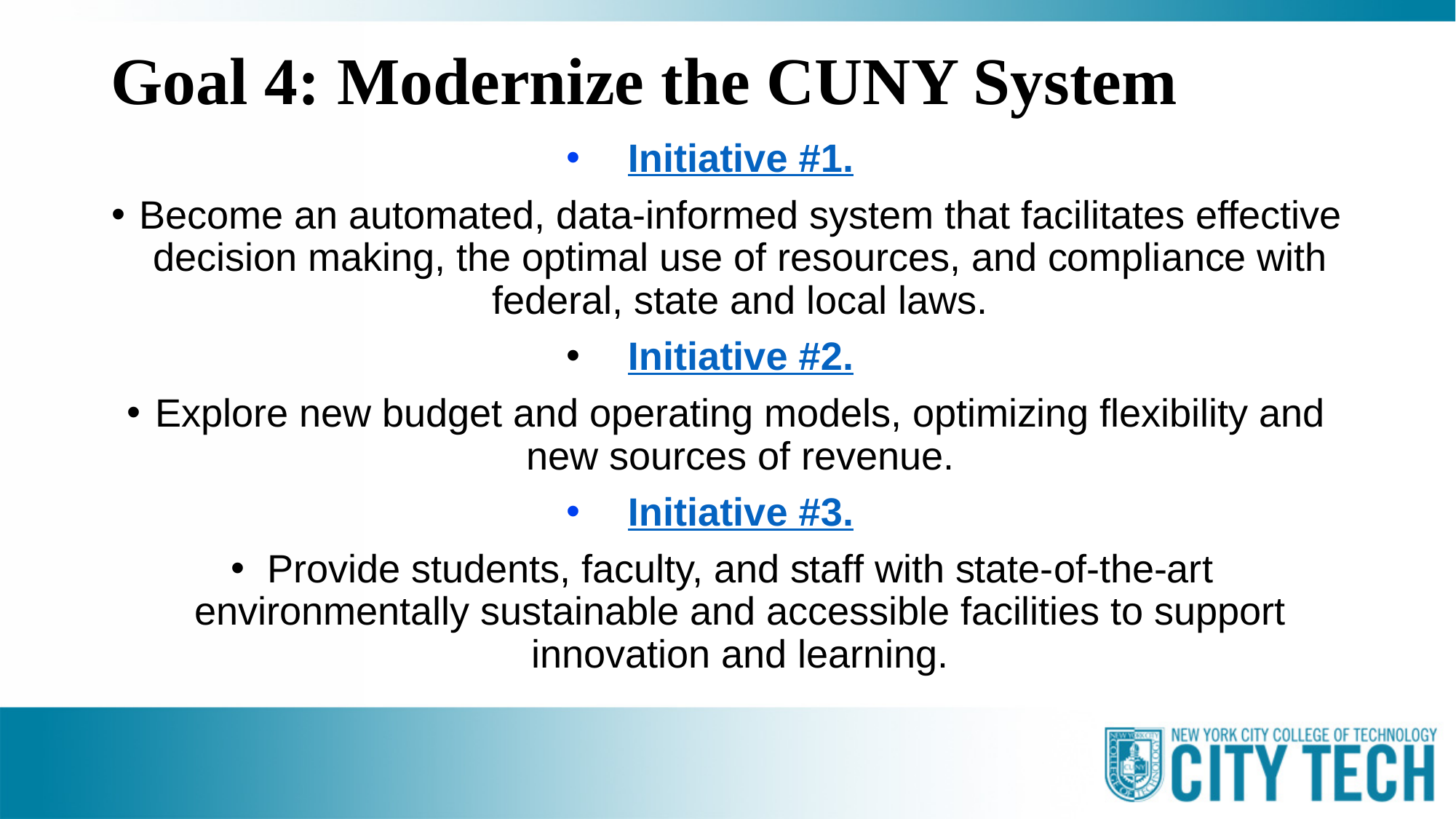

# Goal 4: Modernize the CUNY System
Initiative #1.
Become an automated, data-informed system that facilitates effective decision making, the optimal use of resources, and compliance with federal, state and local laws.
Initiative #2.
Explore new budget and operating models, optimizing flexibility and new sources of revenue.
Initiative #3.
Provide students, faculty, and staff with state-of-the-art environmentally sustainable and accessible facilities to support innovation and learning.